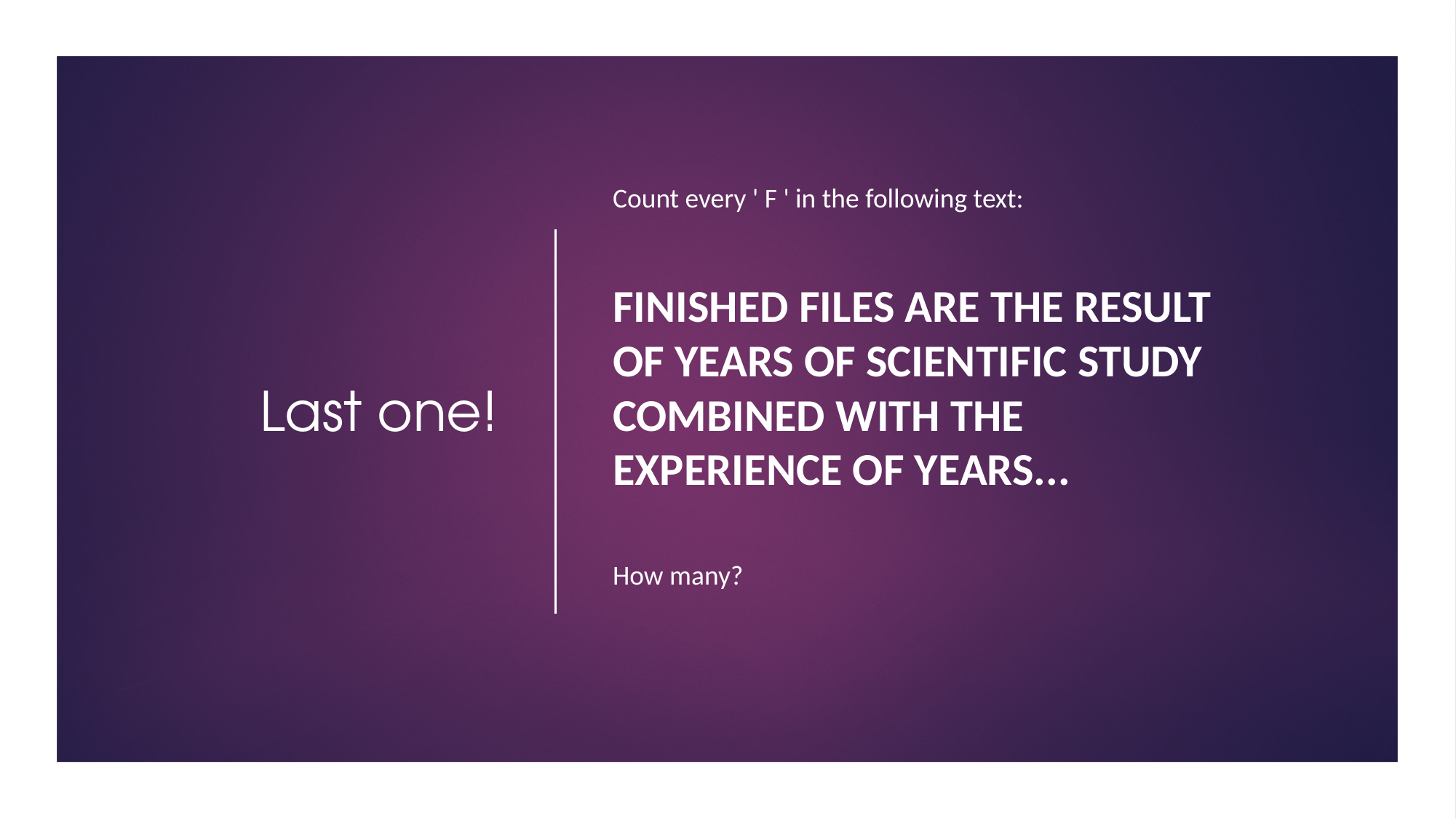

# Last one!
Count every ' F ' in the following text:

FINISHED FILES ARE THE RESULT OF YEARS OF SCIENTIFIC STUDY COMBINED WITH THE EXPERIENCE OF YEARS...

How many?